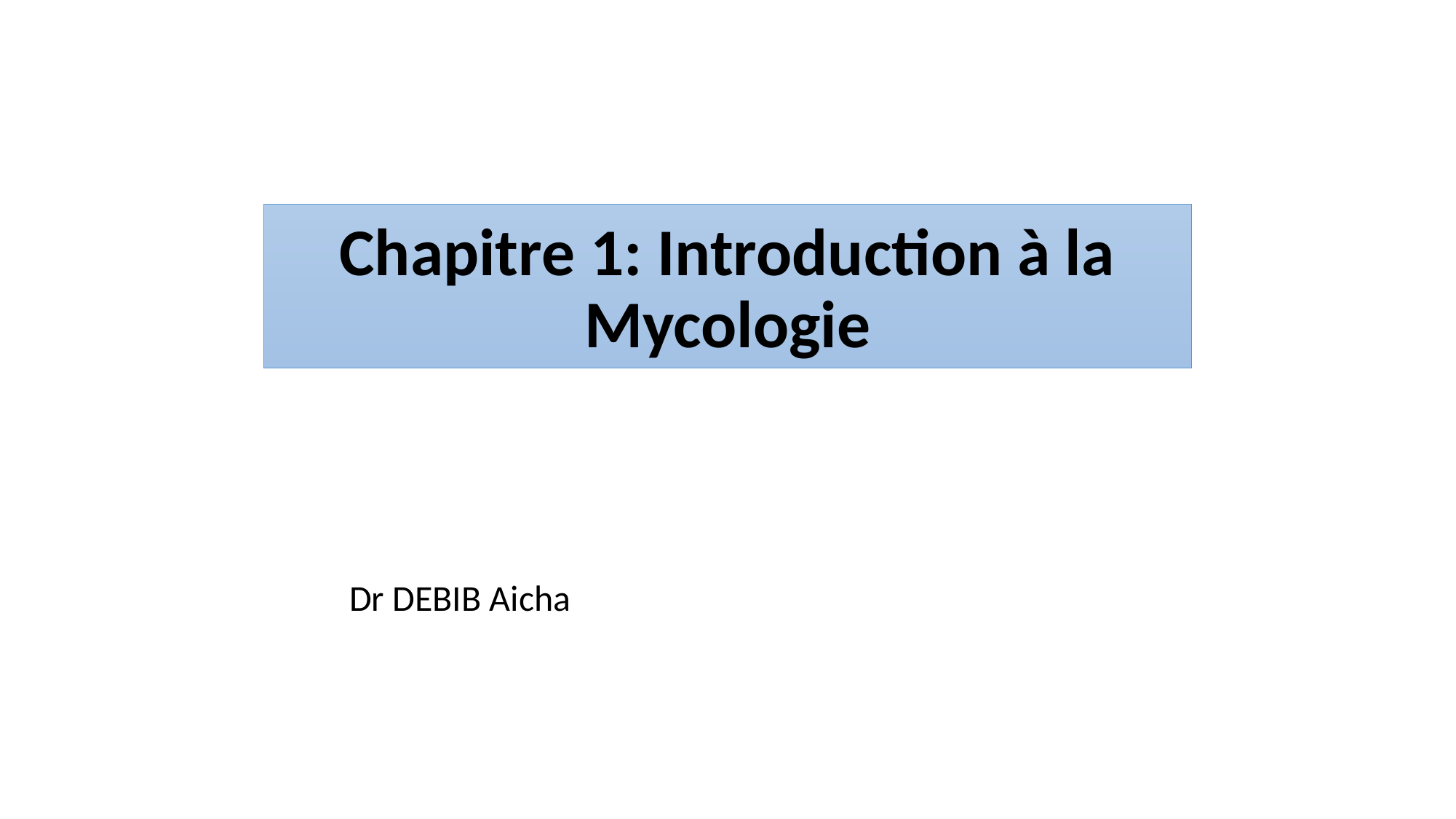

Chapitre 1: Introduction à la Mycologie
Dr DEBIB Aicha